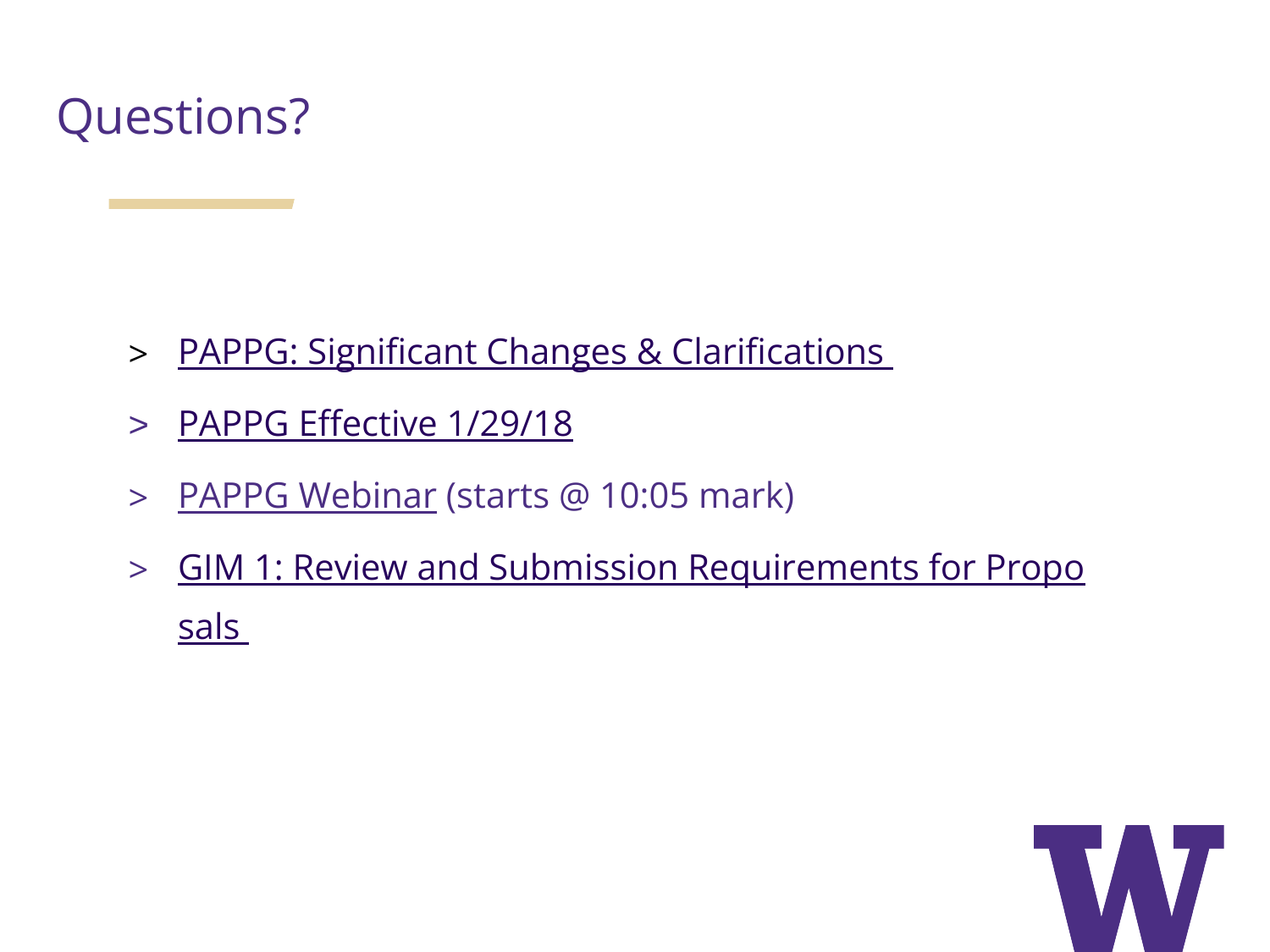

# Questions?
PAPPG: Significant Changes & Clarifications
PAPPG Effective 1/29/18
PAPPG Webinar (starts @ 10:05 mark)
GIM 1: Review and Submission Requirements for Proposals